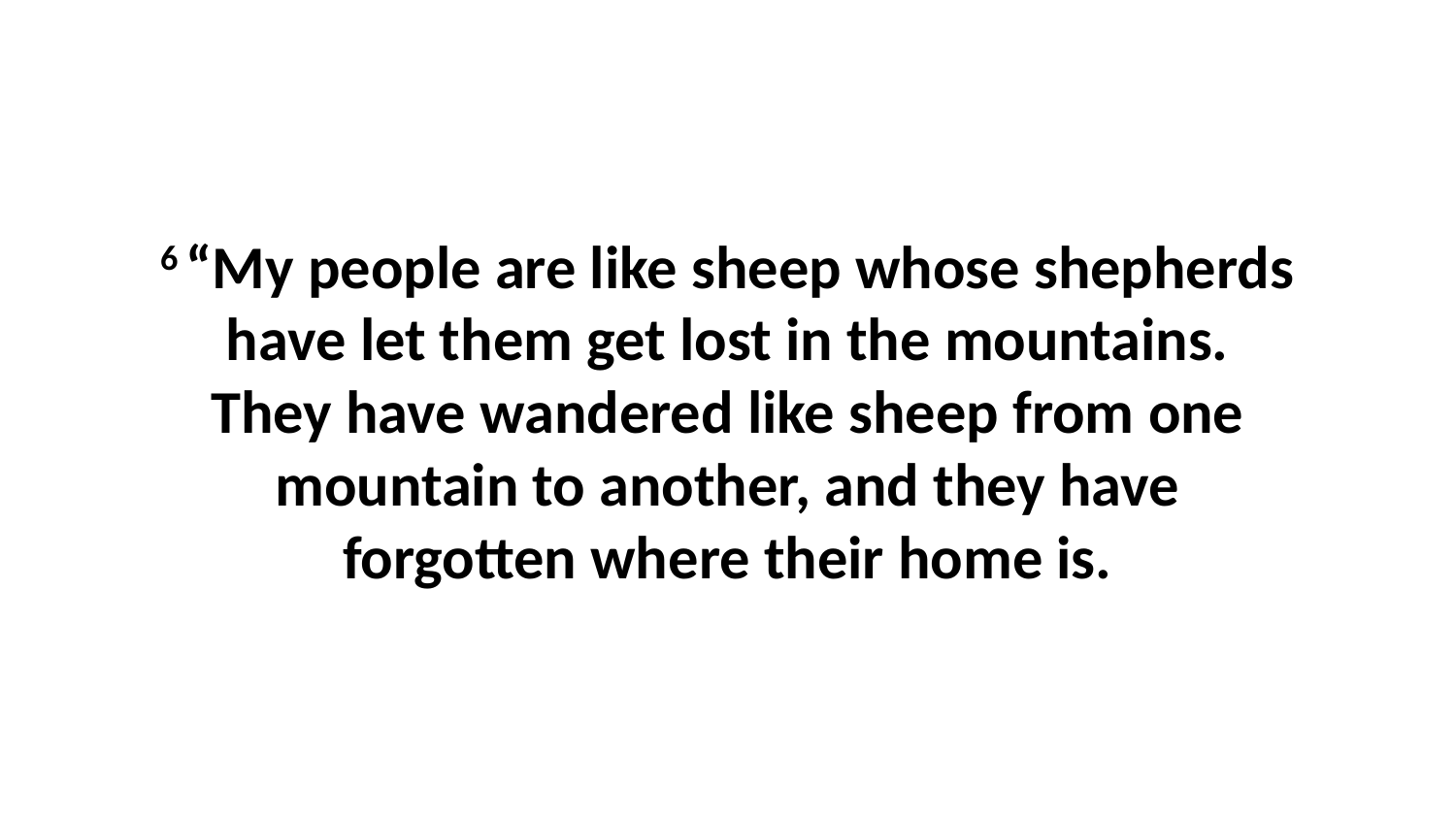

6 “My people are like sheep whose shepherds have let them get lost in the mountains. They have wandered like sheep from one mountain to another, and they have forgotten where their home is.